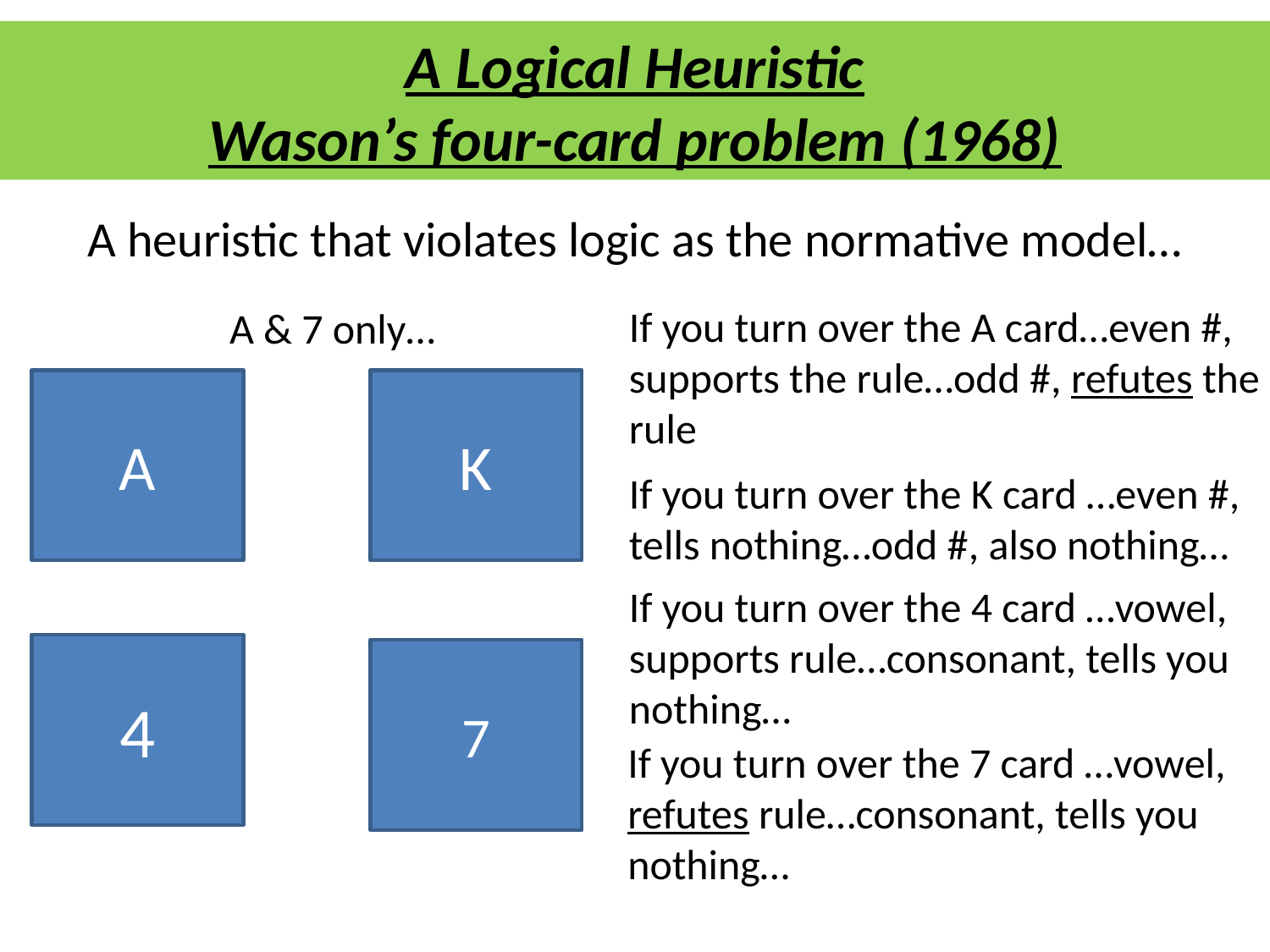

# A Logical Heuristic Wason’s four-card problem (1968)
A heuristic that violates logic as the normative model…
If you turn over the A card…even #, supports the rule…odd #, refutes the rule
A & 7 only…
A
K
If you turn over the K card …even #, tells nothing…odd #, also nothing…
If you turn over the 4 card …vowel, supports rule…consonant, tells you nothing…
4
7
If you turn over the 7 card …vowel, refutes rule…consonant, tells you nothing…